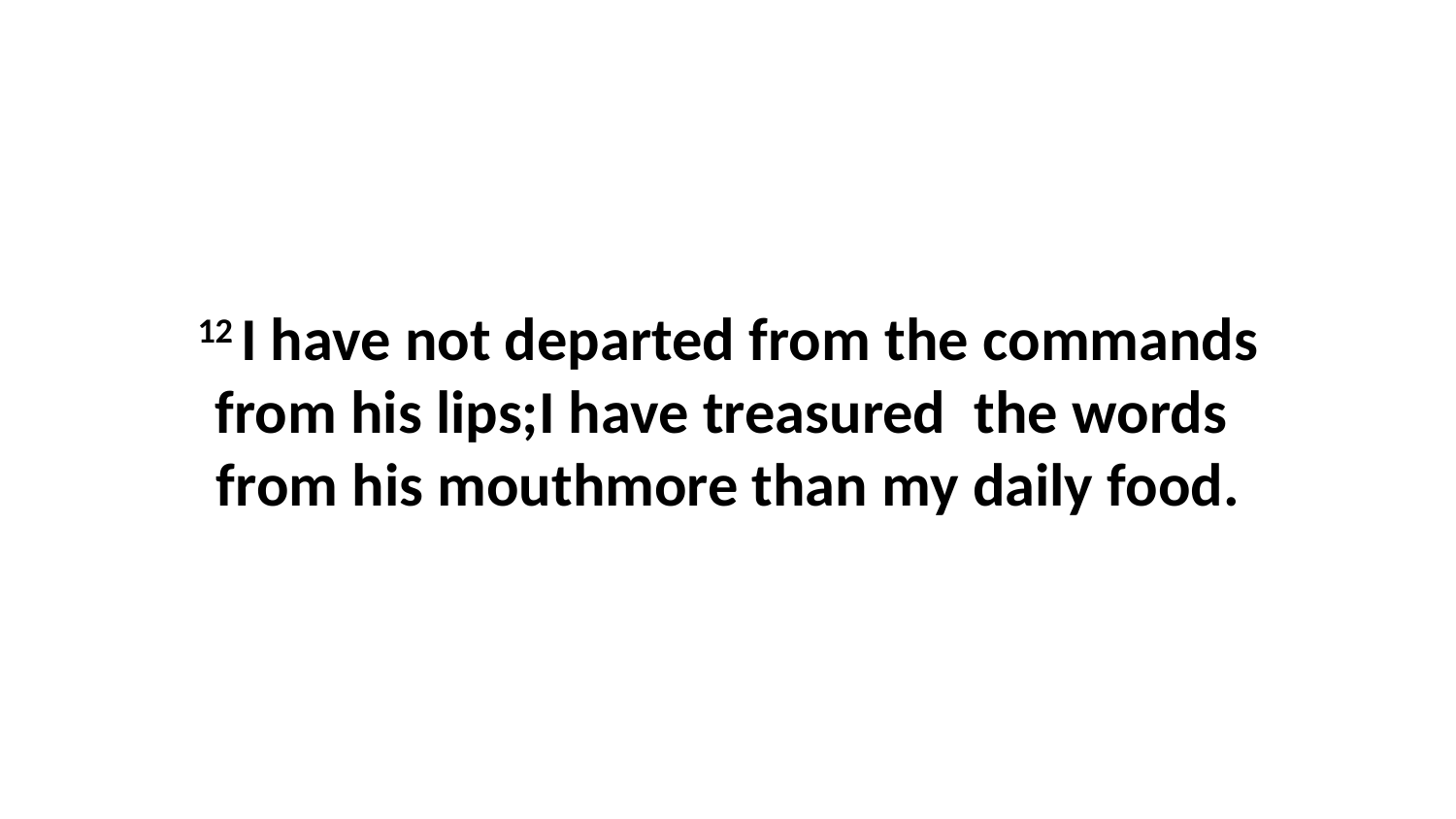

12 I have not departed from the commands from his lips;I have treasured  the words  from his mouthmore than my daily food.